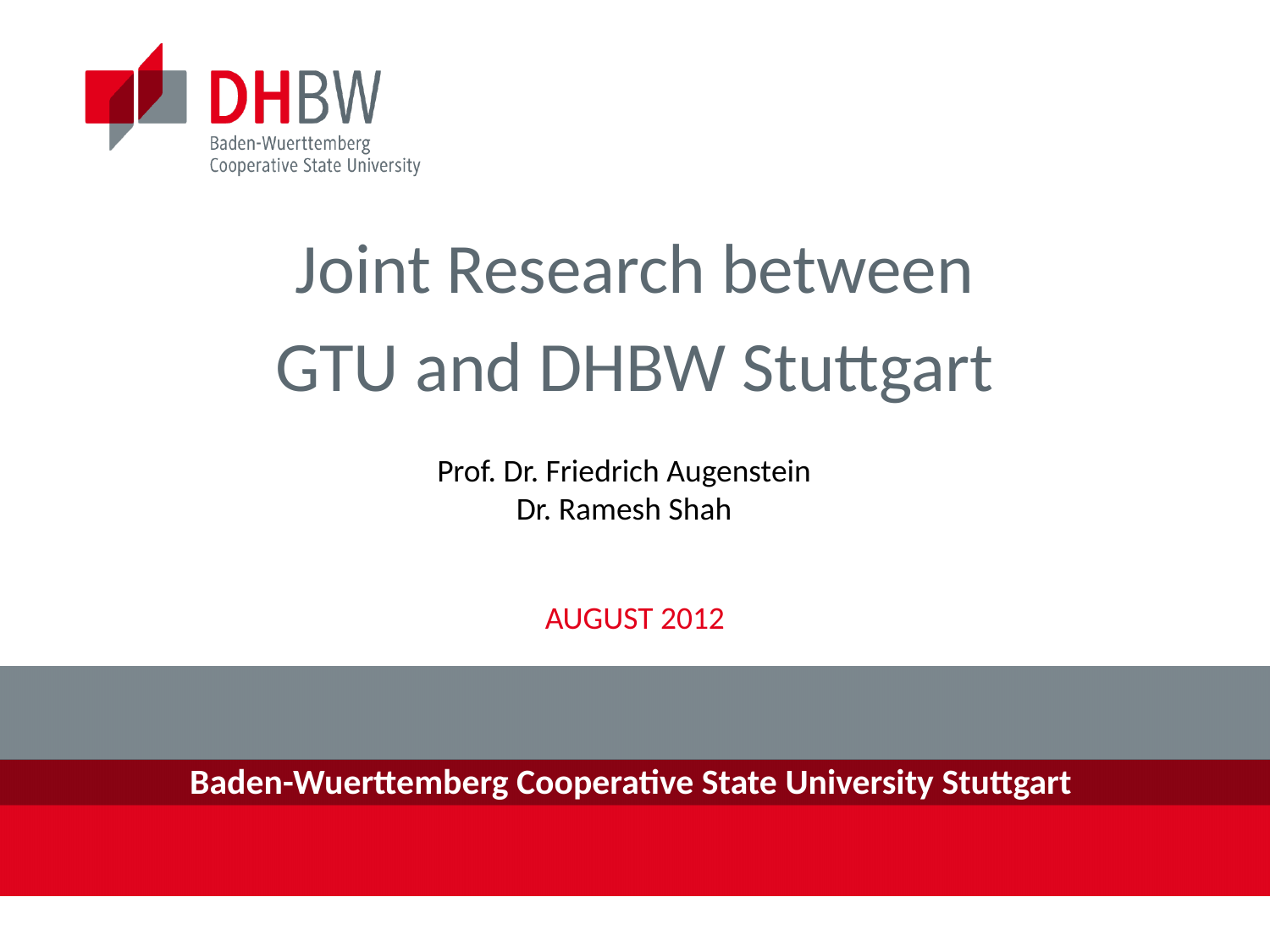

Joint Research between
GTU and DHBW Stuttgart

AUGUST 2012
Prof. Dr. Friedrich Augenstein
Dr. Ramesh Shah